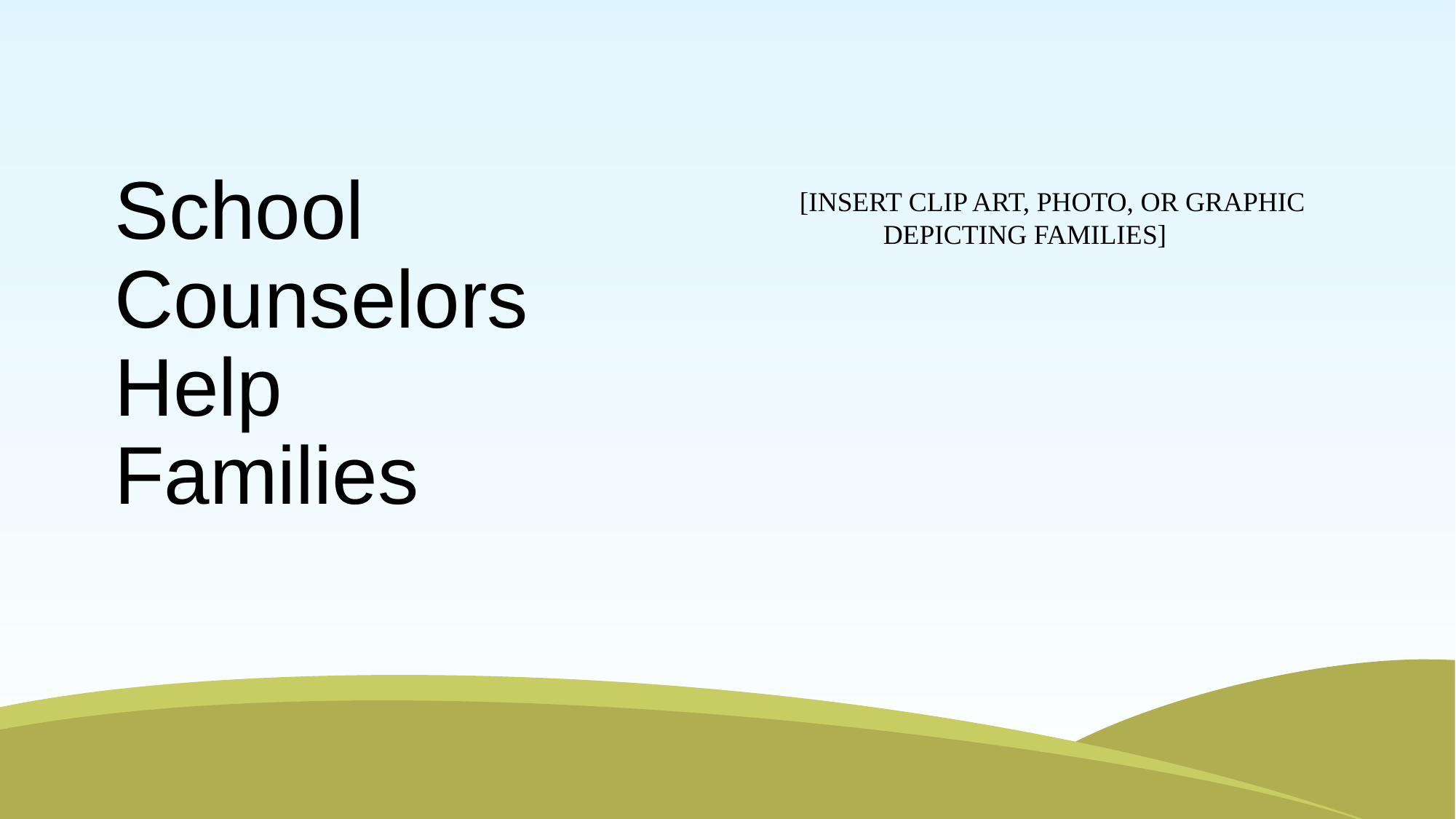

# School Counselors Help Families
[INSERT CLIP ART, PHOTO, OR GRAPHIC DEPICTING FAMILIES]